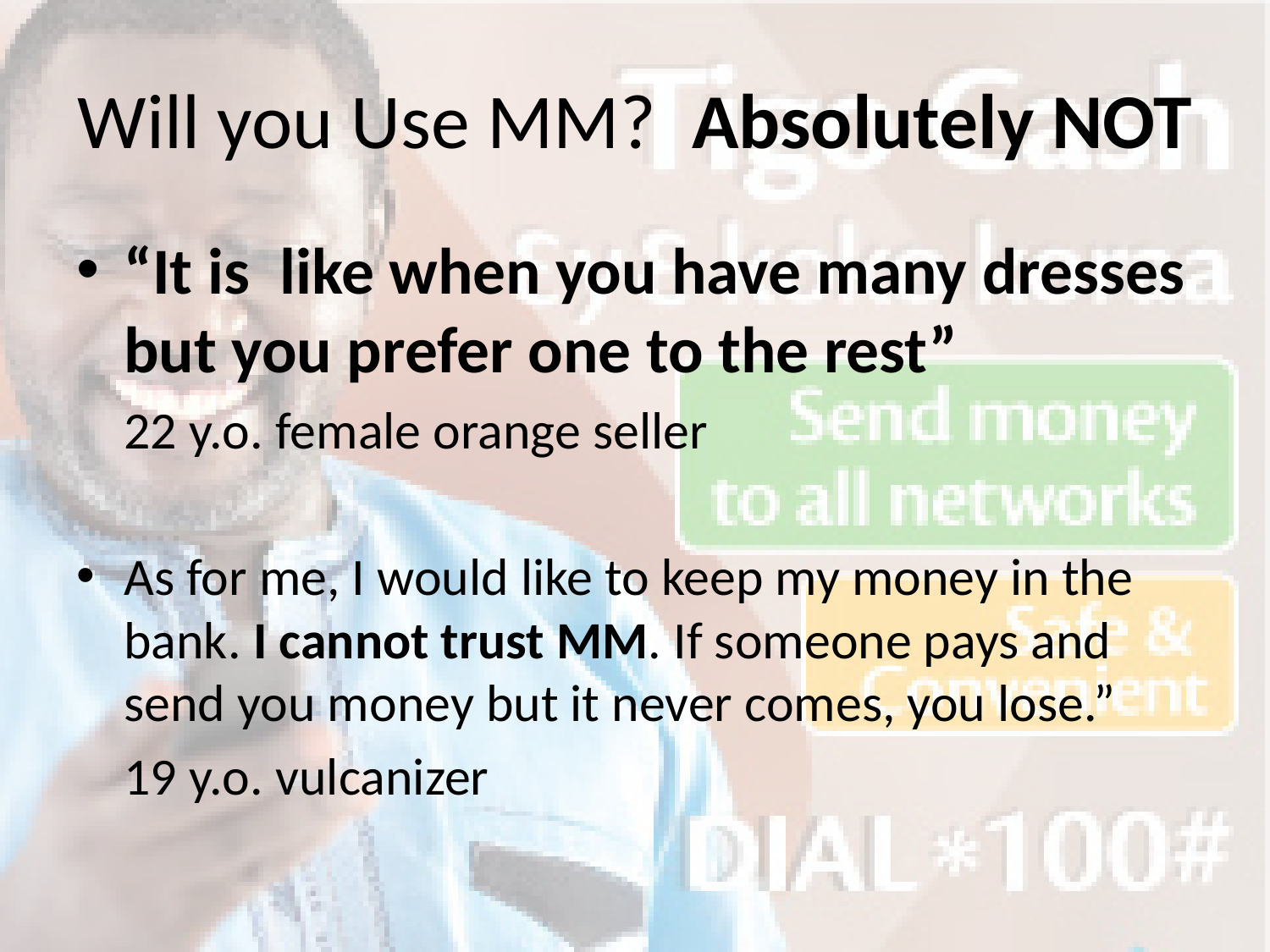

# Will you Use MM?  Absolutely NOT

“It is  like when you have many dresses but you prefer one to the rest”
				22 y.o. female orange seller

As for me, I would like to keep my money in the bank. I cannot trust MM. If someone pays and send you money but it never comes, you lose.”
					19 y.o. vulcanizer